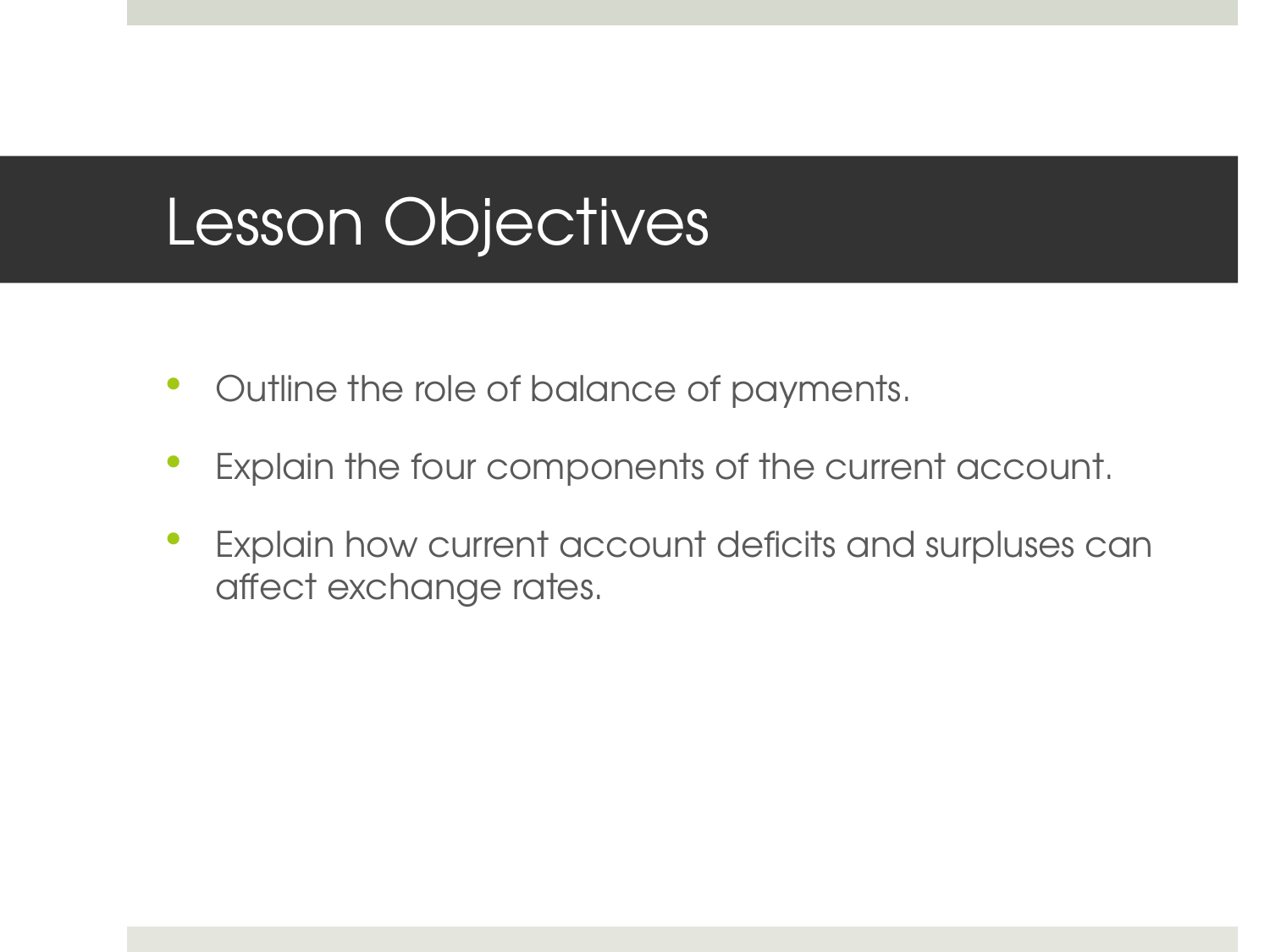

# Lesson Objectives
Outline the role of balance of payments.
Explain the four components of the current account.
Explain how current account deficits and surpluses can affect exchange rates.